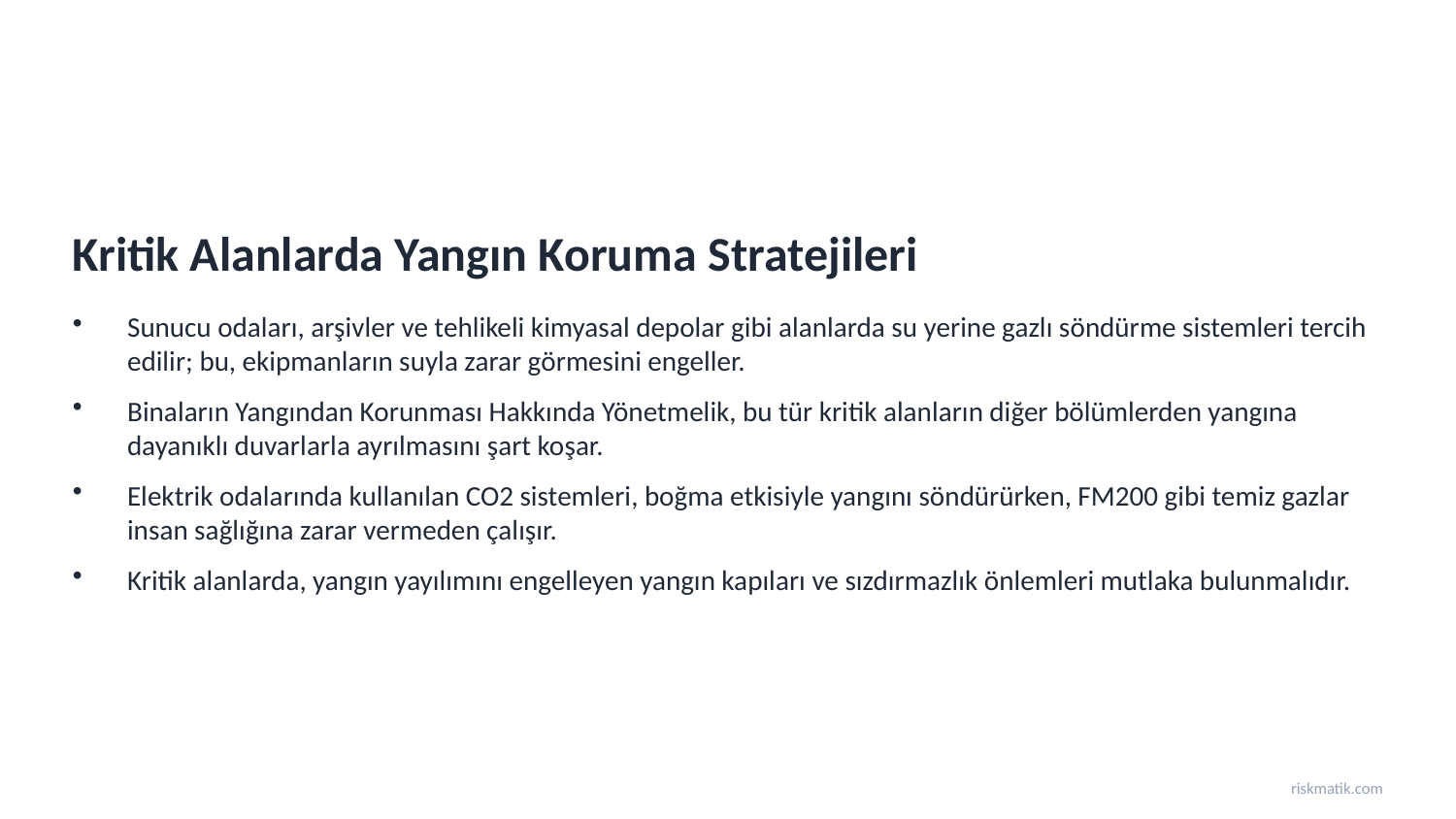

Kritik Alanlarda Yangın Koruma Stratejileri
Sunucu odaları, arşivler ve tehlikeli kimyasal depolar gibi alanlarda su yerine gazlı söndürme sistemleri tercih edilir; bu, ekipmanların suyla zarar görmesini engeller.
Binaların Yangından Korunması Hakkında Yönetmelik, bu tür kritik alanların diğer bölümlerden yangına dayanıklı duvarlarla ayrılmasını şart koşar.
Elektrik odalarında kullanılan CO2 sistemleri, boğma etkisiyle yangını söndürürken, FM200 gibi temiz gazlar insan sağlığına zarar vermeden çalışır.
Kritik alanlarda, yangın yayılımını engelleyen yangın kapıları ve sızdırmazlık önlemleri mutlaka bulunmalıdır.
riskmatik.com